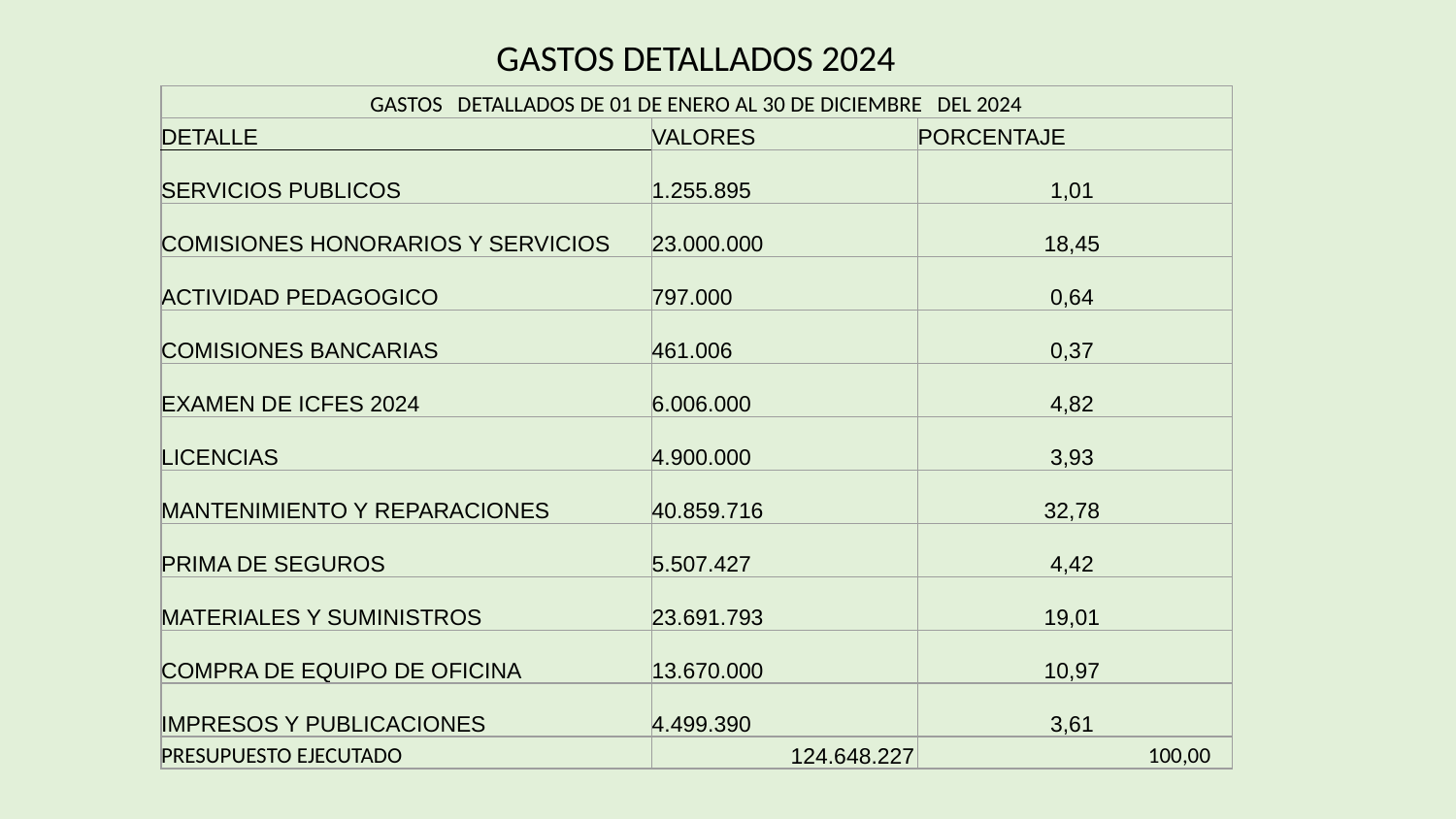

GASTOS DETALLADOS 2024

| GASTOS DETALLADOS DE 01 DE ENERO AL 30 DE DICIEMBRE DEL 2024 |  |  |
| --- | --- | --- |
| DETALLE | VALORES | PORCENTAJE |
| SERVICIOS PUBLICOS | 1.255.895 | 1,01 |
| COMISIONES HONORARIOS Y SERVICIOS | 23.000.000 | 18,45 |
| ACTIVIDAD PEDAGOGICO | 797.000 | 0,64 |
| COMISIONES BANCARIAS | 461.006 | 0,37 |
| EXAMEN DE ICFES 2024 | 6.006.000 | 4,82 |
| LICENCIAS | 4.900.000 | 3,93 |
| MANTENIMIENTO Y REPARACIONES | 40.859.716 | 32,78 |
| PRIMA DE SEGUROS | 5.507.427 | 4,42 |
| MATERIALES Y SUMINISTROS | 23.691.793 | 19,01 |
| COMPRA DE EQUIPO DE OFICINA | 13.670.000 | 10,97 |
| IMPRESOS Y PUBLICACIONES | 4.499.390 | 3,61 |
| PRESUPUESTO EJECUTADO | 124.648.227 | 100,00 |